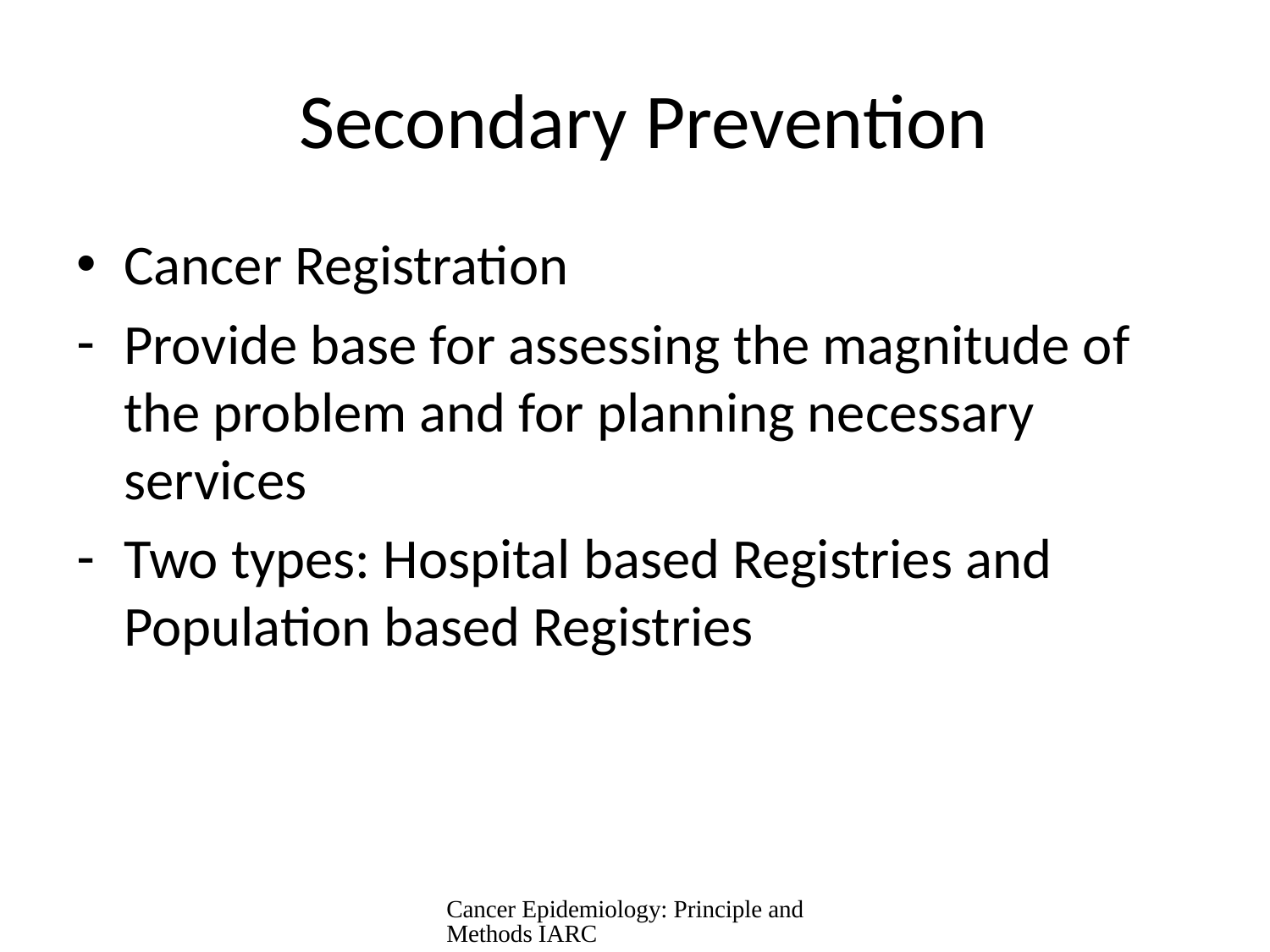

# Secondary Prevention
Cancer Registration
Provide base for assessing the magnitude of the problem and for planning necessary services
Two types: Hospital based Registries and Population based Registries
Cancer Epidemiology: Principle and Methods IARC